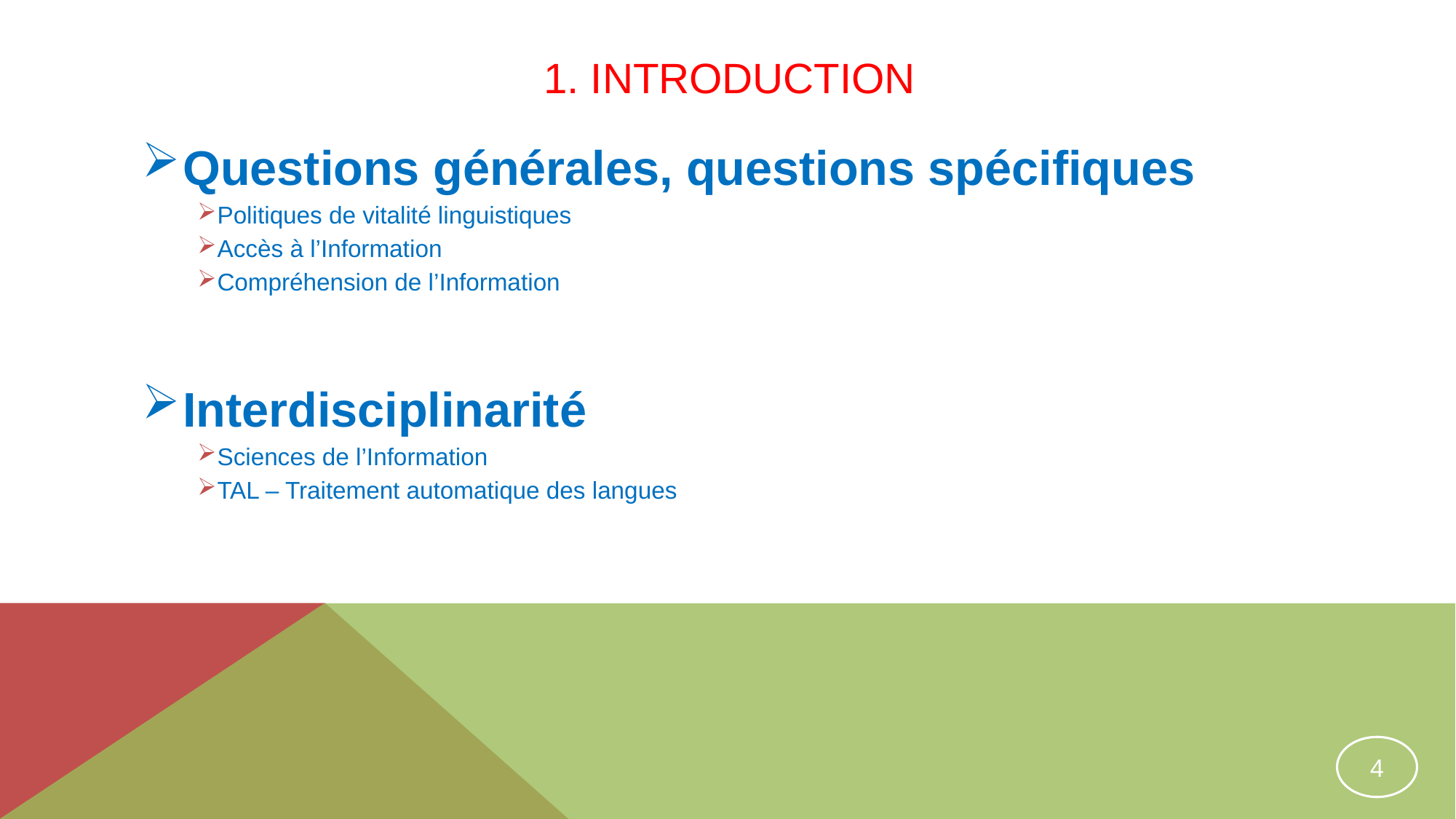

# 1. INTRODUction
Questions générales, questions spécifiques
Politiques de vitalité linguistiques
Accès à l’Information
Compréhension de l’Information

Interdisciplinarité
Sciences de l’Information
TAL – Traitement automatique des langues
4